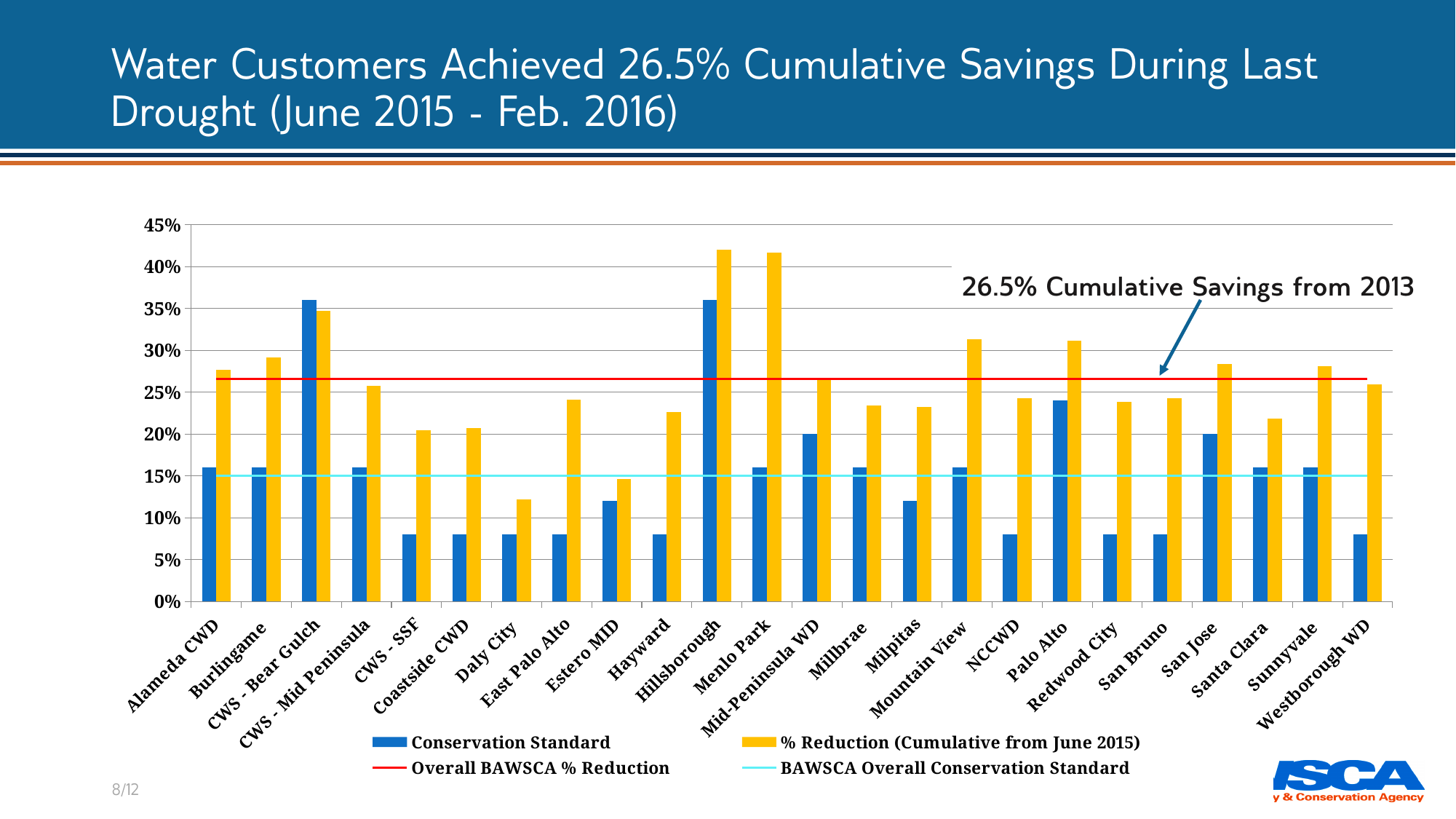

# Water Customers Achieved 26.5% Cumulative Savings During Last Drought (June 2015 - Feb. 2016)

### Chart

| Category | Conservation Standard | % Reduction (Cumulative from June 2015) | Overall BAWSCA % Reduction | BAWSCA Overall Conservation Standard |
|---|---|---|---|---|
| Alameda CWD | 0.16 | 0.27684430686747974 | 0.26547675867427967 | 0.15 |
| Burlingame  | 0.16 | 0.29105973843949196 | 0.26547675867427967 | 0.15 |
|  CWS - Bear Gulch | 0.36 | 0.34724678137134035 | 0.26547675867427967 | 0.15 |
|  CWS - Mid Peninsula | 0.16 | 0.25784385082085914 | 0.26547675867427967 | 0.15 |
|  CWS - SSF | 0.08 | 0.20410564199883063 | 0.26547675867427967 | 0.15 |
| Coastside CWD | 0.08 | 0.20705537742032631 | 0.26547675867427967 | 0.15 |
| Daly City  | 0.08 | 0.12218715466327867 | 0.26547675867427967 | 0.15 |
| East Palo Alto | 0.08 | 0.24078381700855944 | 0.26547675867427967 | 0.15 |
| Estero MID | 0.12 | 0.14625157372005515 | 0.26547675867427967 | 0.15 |
| Hayward | 0.08 | 0.2265394364046257 | 0.26547675867427967 | 0.15 |
| Hillsborough | 0.36 | 0.41985718188191656 | 0.26547675867427967 | 0.15 |
| Menlo Park | 0.16 | 0.41637049545813853 | 0.26547675867427967 | 0.15 |
| Mid-Peninsula WD | 0.2 | 0.26738758472005275 | 0.26547675867427967 | 0.15 |
| Millbrae  | 0.16 | 0.23408111291256517 | 0.26547675867427967 | 0.15 |
| Milpitas | 0.12 | 0.23274281568738064 | 0.26547675867427967 | 0.15 |
| Mountain View  | 0.16 | 0.31350991078389334 | 0.26547675867427967 | 0.15 |
| NCCWD | 0.08 | 0.2425046892787699 | 0.26547675867427967 | 0.15 |
| Palo Alto  | 0.24 | 0.3118378848908072 | 0.26547675867427967 | 0.15 |
| Redwood City  | 0.08 | 0.2383213979702481 | 0.26547675867427967 | 0.15 |
| San Bruno  | 0.08 | 0.24264978113891988 | 0.26547675867427967 | 0.15 |
| San Jose  | 0.2 | 0.2832158723082735 | 0.26547675867427967 | 0.15 |
| Santa Clara  | 0.16 | 0.21832270235481188 | 0.26547675867427967 | 0.15 |
| Sunnyvale  | 0.16 | 0.2813557401866116 | 0.26547675867427967 | 0.15 |
| Westborough WD | 0.08 | 0.25944345103879896 | 0.26547675867427967 | 0.15 |
26.5% Cumulative Savings from 2013

8/12